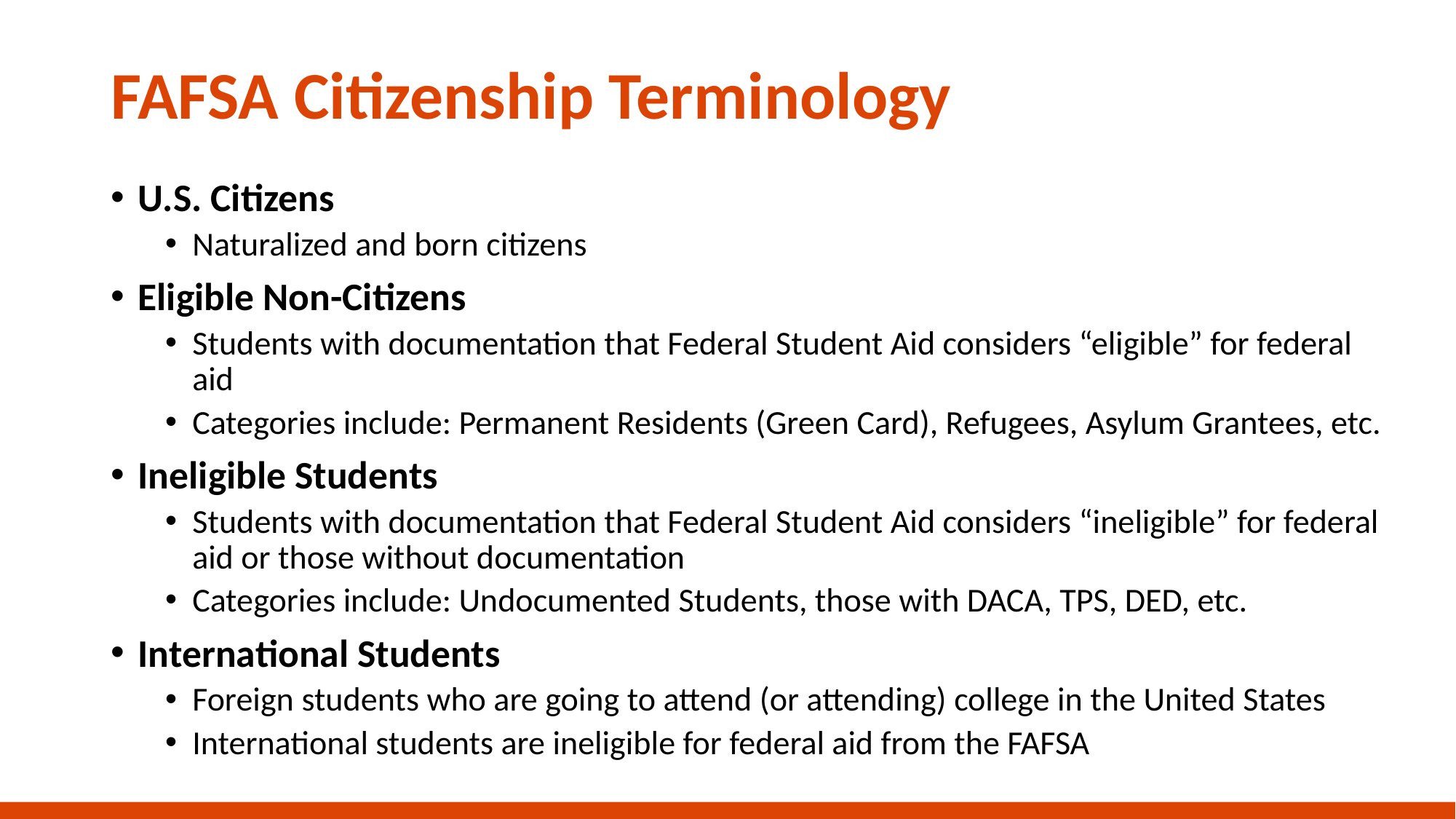

# FAFSA Citizenship Terminology
U.S. Citizens
Naturalized and born citizens
Eligible Non-Citizens
Students with documentation that Federal Student Aid considers “eligible” for federal aid
Categories include: Permanent Residents (Green Card), Refugees, Asylum Grantees, etc.
Ineligible Students
Students with documentation that Federal Student Aid considers “ineligible” for federal aid or those without documentation
Categories include: Undocumented Students, those with DACA, TPS, DED, etc.
International Students
Foreign students who are going to attend (or attending) college in the United States
International students are ineligible for federal aid from the FAFSA